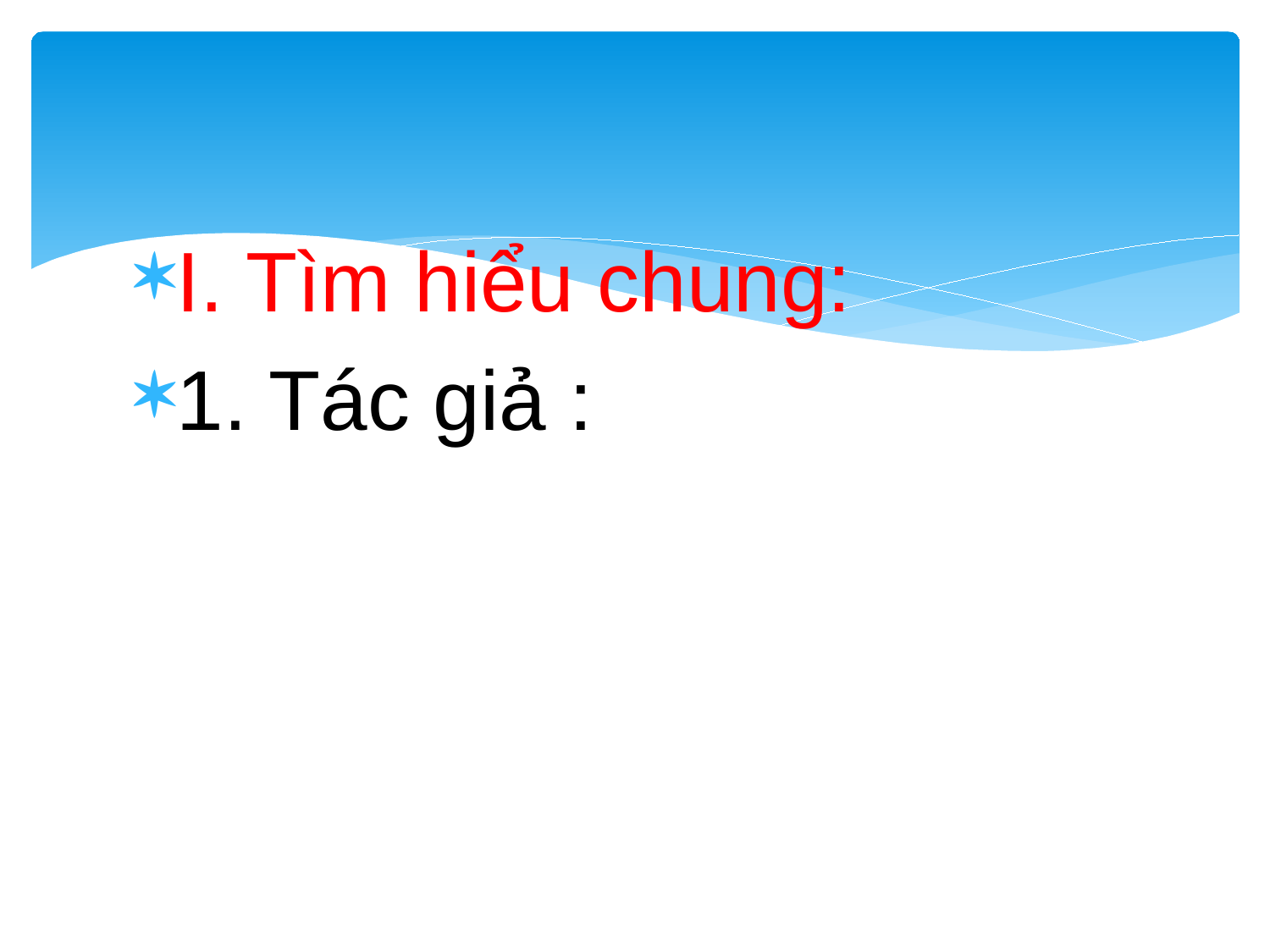

#
I. Tìm hiểu chung:
1. Tác giả :